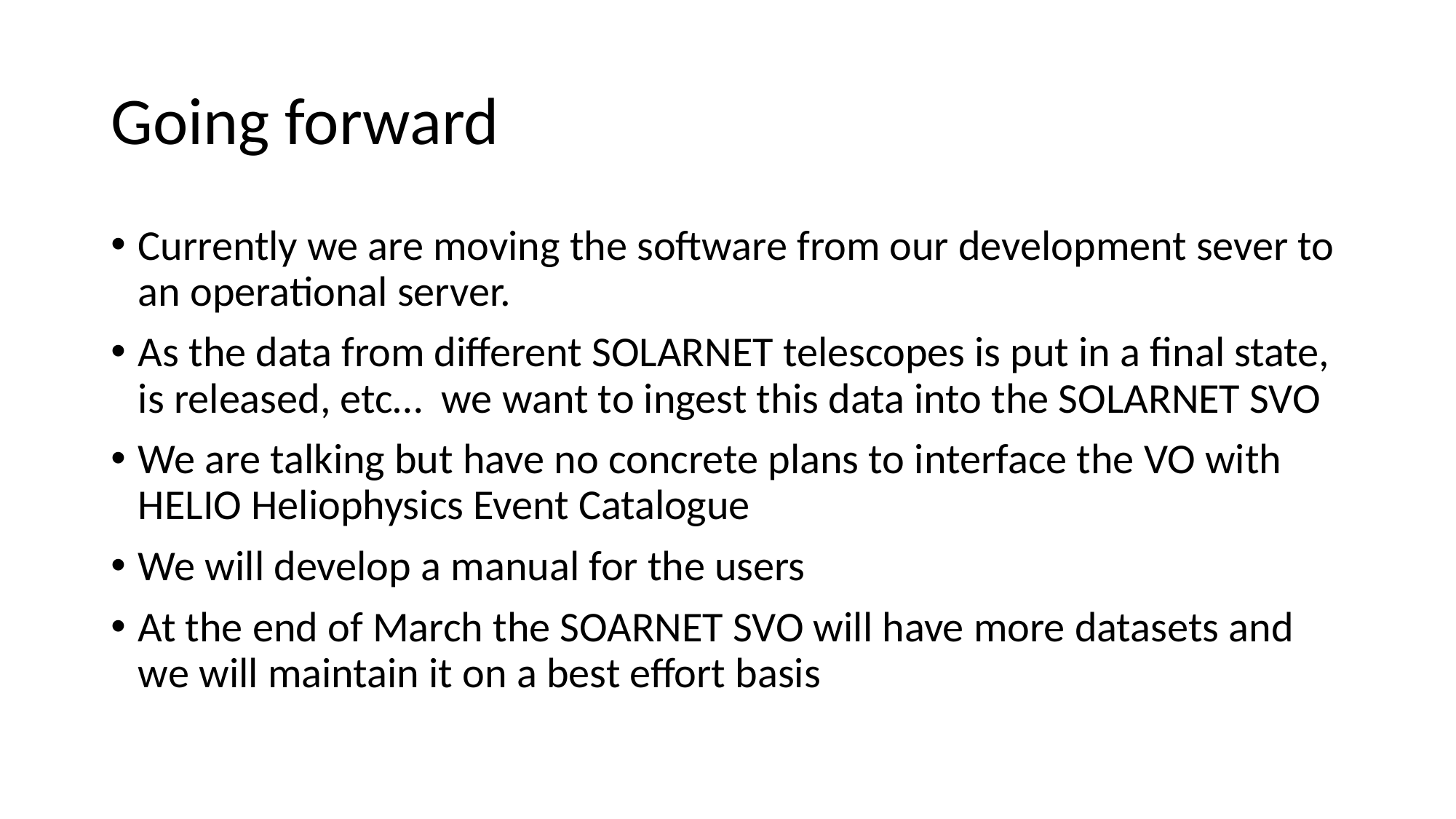

# Going forward
Currently we are moving the software from our development sever to an operational server.
As the data from different SOLARNET telescopes is put in a final state, is released, etc…  we want to ingest this data into the SOLARNET SVO
We are talking but have no concrete plans to interface the VO with HELIO Heliophysics Event Catalogue
We will develop a manual for the users
At the end of March the SOARNET SVO will have more datasets and we will maintain it on a best effort basis